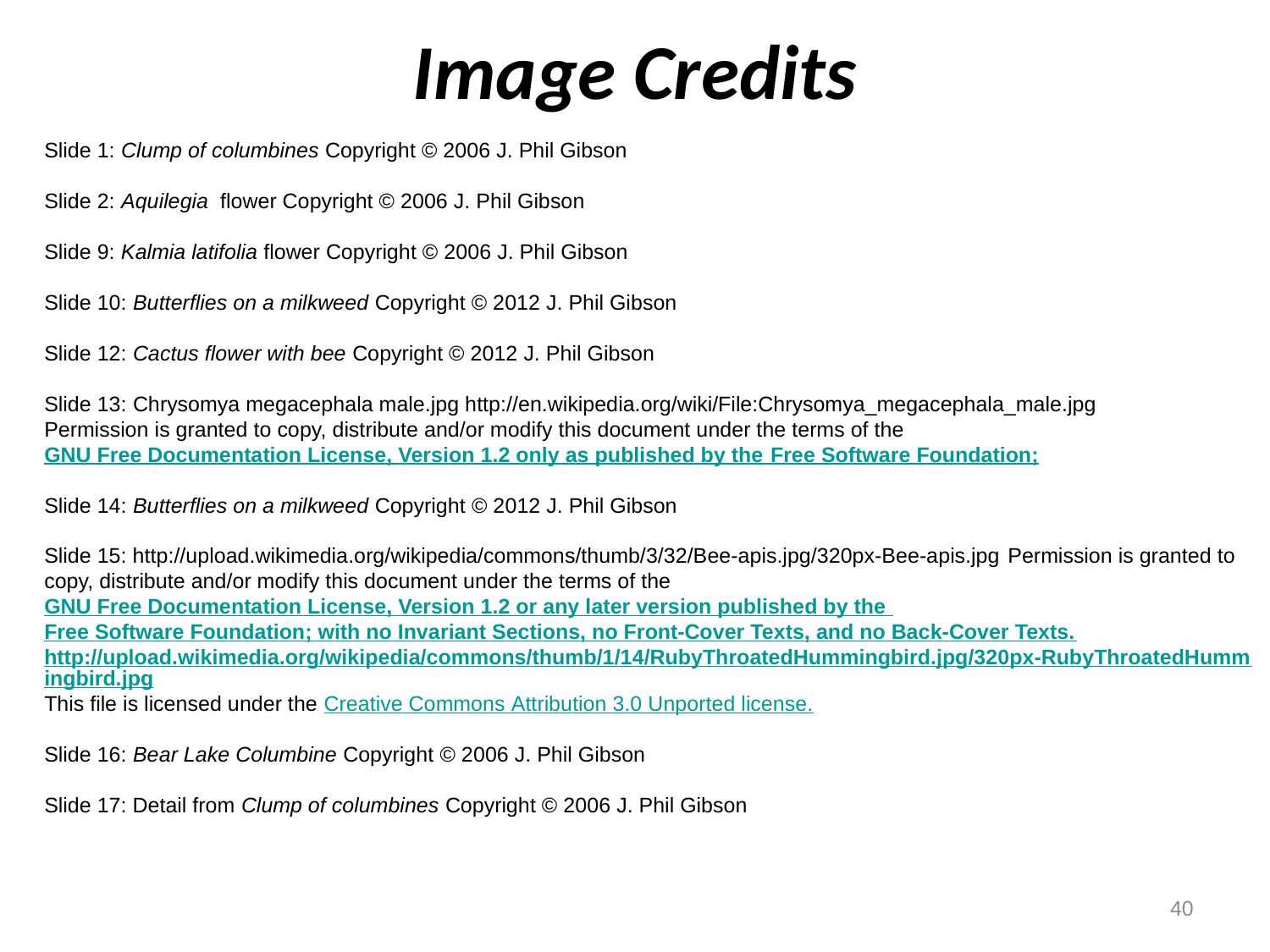

# Image Credits
Slide 1: Clump of columbines Copyright © 2006 J. Phil Gibson

Slide 2: Aquilegia  flower Copyright © 2006 J. Phil Gibson

Slide 9: Kalmia latifolia flower Copyright © 2006 J. Phil Gibson

Slide 10: Butterflies on a milkweed Copyright © 2012 J. Phil Gibson

Slide 12: Cactus flower with bee Copyright © 2012 J. Phil Gibson

Slide 13: Chrysomya megacephala male.jpg http://en.wikipedia.org/wiki/File:Chrysomya_megacephala_male.jpg
Permission is granted to copy, distribute and/or modify this document under the terms of the GNU Free Documentation License, Version 1.2 only as published by the Free Software Foundation;

Slide 14: Butterflies on a milkweed Copyright © 2012 J. Phil Gibson

Slide 15: http://upload.wikimedia.org/wikipedia/commons/thumb/3/32/Bee-apis.jpg/320px-Bee-apis.jpg Permission is granted to copy, distribute and/or modify this document under the terms of the GNU Free Documentation License, Version 1.2 or any later version published by the Free Software Foundation; with no Invariant Sections, no Front-Cover Texts, and no Back-Cover Texts.
http://upload.wikimedia.org/wikipedia/commons/thumb/1/14/RubyThroatedHummingbird.jpg/320px-RubyThroatedHummingbird.jpg
This file is licensed under the Creative Commons Attribution 3.0 Unported license.

Slide 16: Bear Lake Columbine Copyright © 2006 J. Phil Gibson

Slide 17: Detail from Clump of columbines Copyright © 2006 J. Phil Gibson

40